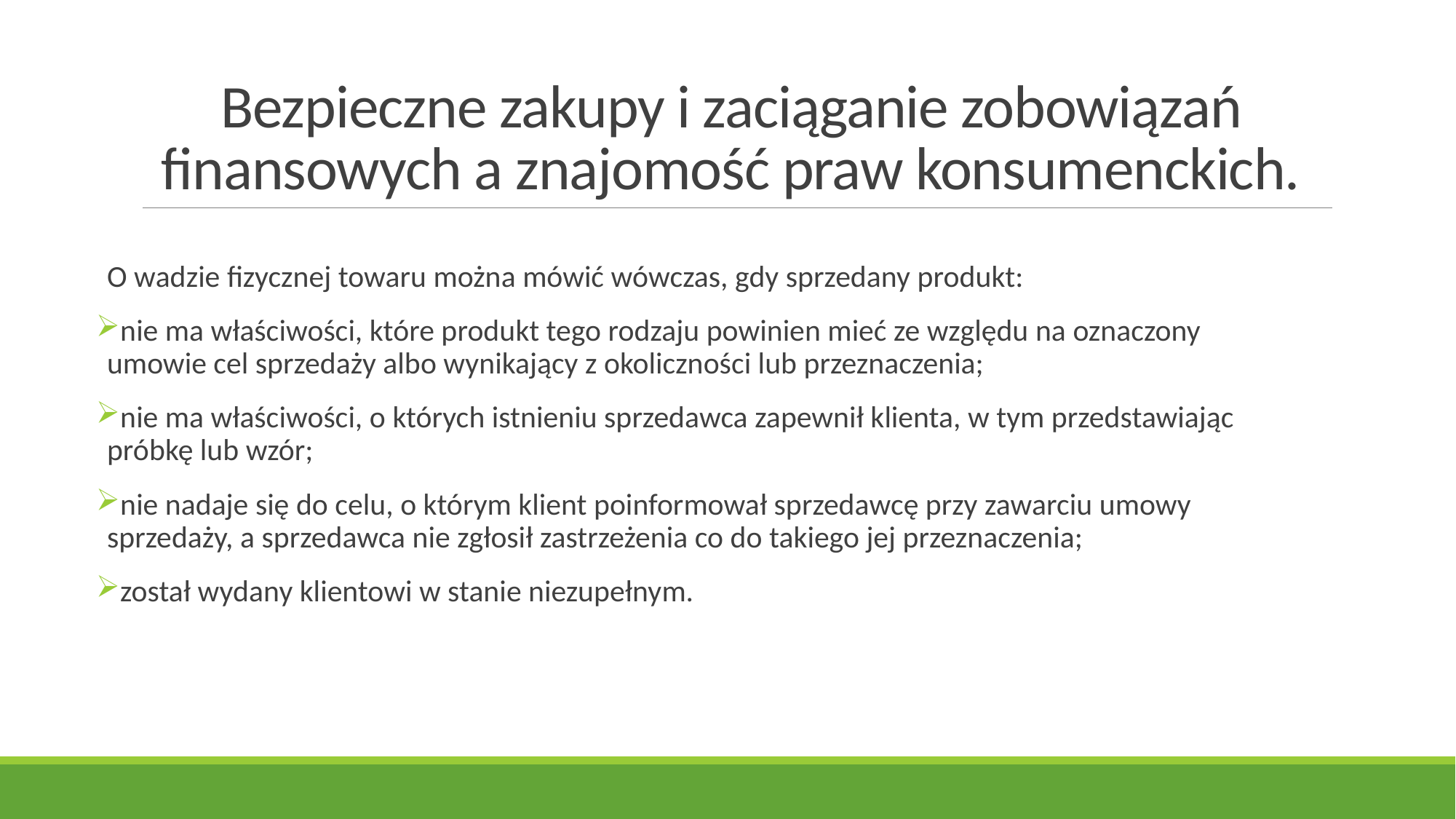

# Bezpieczne zakupy i zaciąganie zobowiązań finansowych a znajomość praw konsumenckich.

O wadzie fizycznej towaru można mówić wówczas, gdy sprzedany produkt:
nie ma właściwości, które produkt tego rodzaju powinien mieć ze względu na oznaczony umowie cel sprzedaży albo wynikający z okoliczności lub przeznaczenia;
nie ma właściwości, o których istnieniu sprzedawca zapewnił klienta, w tym przedstawiając próbkę lub wzór;
nie nadaje się do celu, o którym klient poinformował sprzedawcę przy zawarciu umowy sprzedaży, a sprzedawca nie zgłosił zastrzeżenia co do takiego jej przeznaczenia;
został wydany klientowi w stanie niezupełnym.